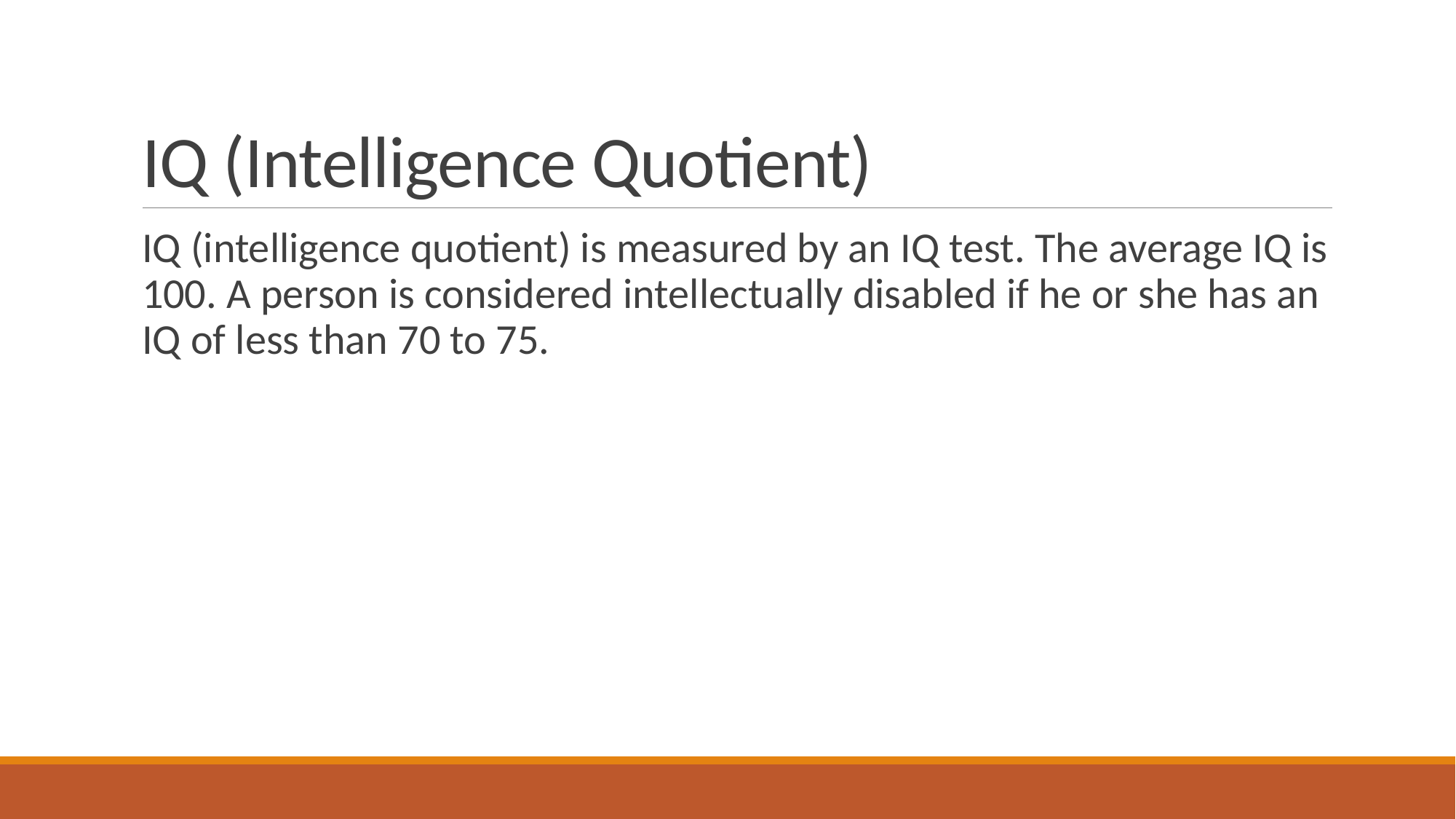

# IQ (Intelligence Quotient)
IQ (intelligence quotient) is measured by an IQ test. The average IQ is 100. A person is considered intellectually disabled if he or she has an IQ of less than 70 to 75.